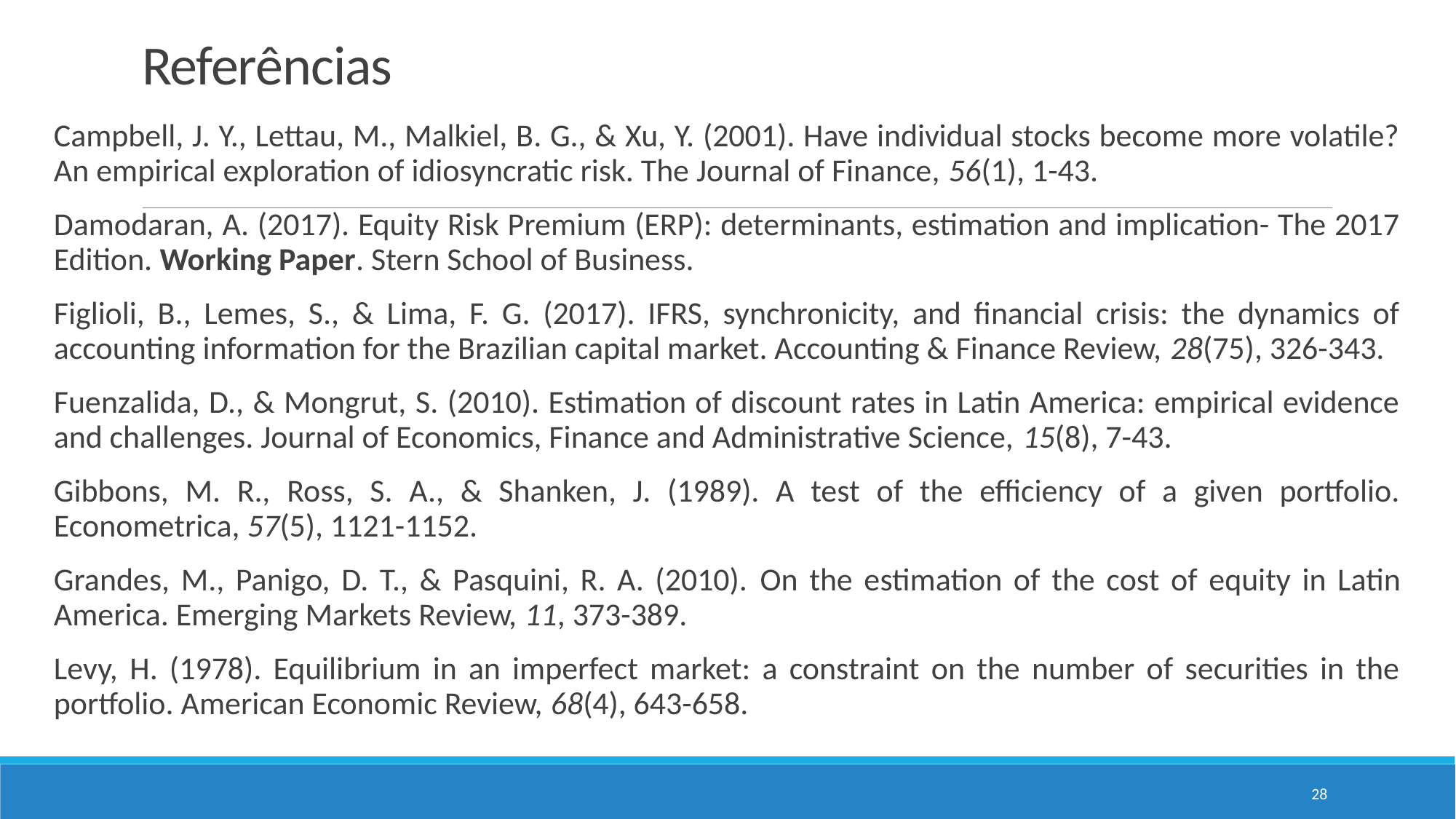

# Referências
Campbell, J. Y., Lettau, M., Malkiel, B. G., & Xu, Y. (2001). Have individual stocks become more volatile? An empirical exploration of idiosyncratic risk. The Journal of Finance, 56(1), 1-43.
Damodaran, A. (2017). Equity Risk Premium (ERP): determinants, estimation and implication- The 2017 Edition. Working Paper. Stern School of Business.
Figlioli, B., Lemes, S., & Lima, F. G. (2017). IFRS, synchronicity, and financial crisis: the dynamics of accounting information for the Brazilian capital market. Accounting & Finance Review, 28(75), 326-343.
Fuenzalida, D., & Mongrut, S. (2010). Estimation of discount rates in Latin America: empirical evidence and challenges. Journal of Economics, Finance and Administrative Science, 15(8), 7-43.
Gibbons, M. R., Ross, S. A., & Shanken, J. (1989). A test of the efficiency of a given portfolio. Econometrica, 57(5), 1121-1152.
Grandes, M., Panigo, D. T., & Pasquini, R. A. (2010). On the estimation of the cost of equity in Latin America. Emerging Markets Review, 11, 373-389.
Levy, H. (1978). Equilibrium in an imperfect market: a constraint on the number of securities in the portfolio. American Economic Review, 68(4), 643-658.

28